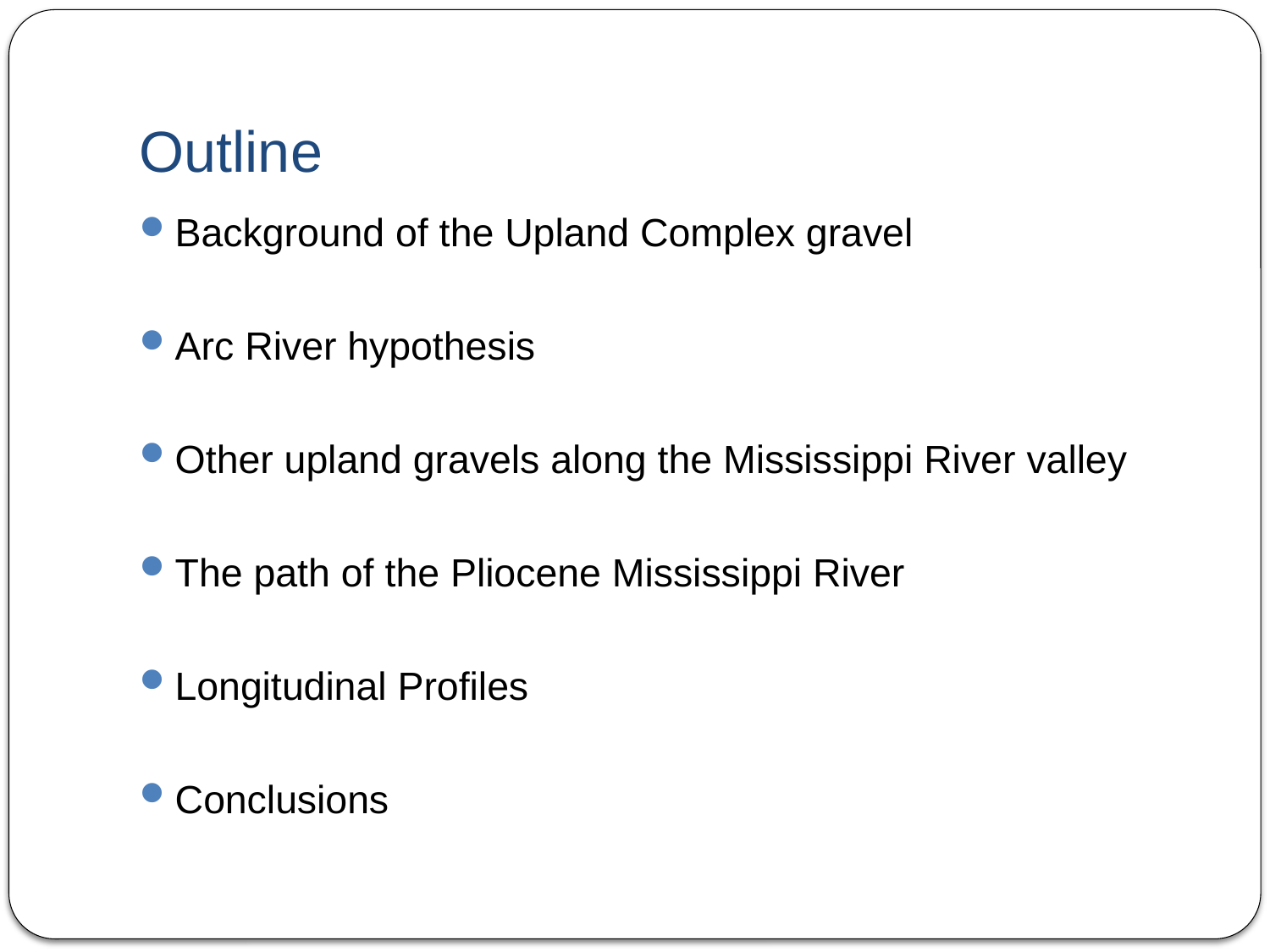

# Outline
Background of the Upland Complex gravel

Arc River hypothesis

Other upland gravels along the Mississippi River valley

The path of the Pliocene Mississippi River

Longitudinal Profiles

Conclusions